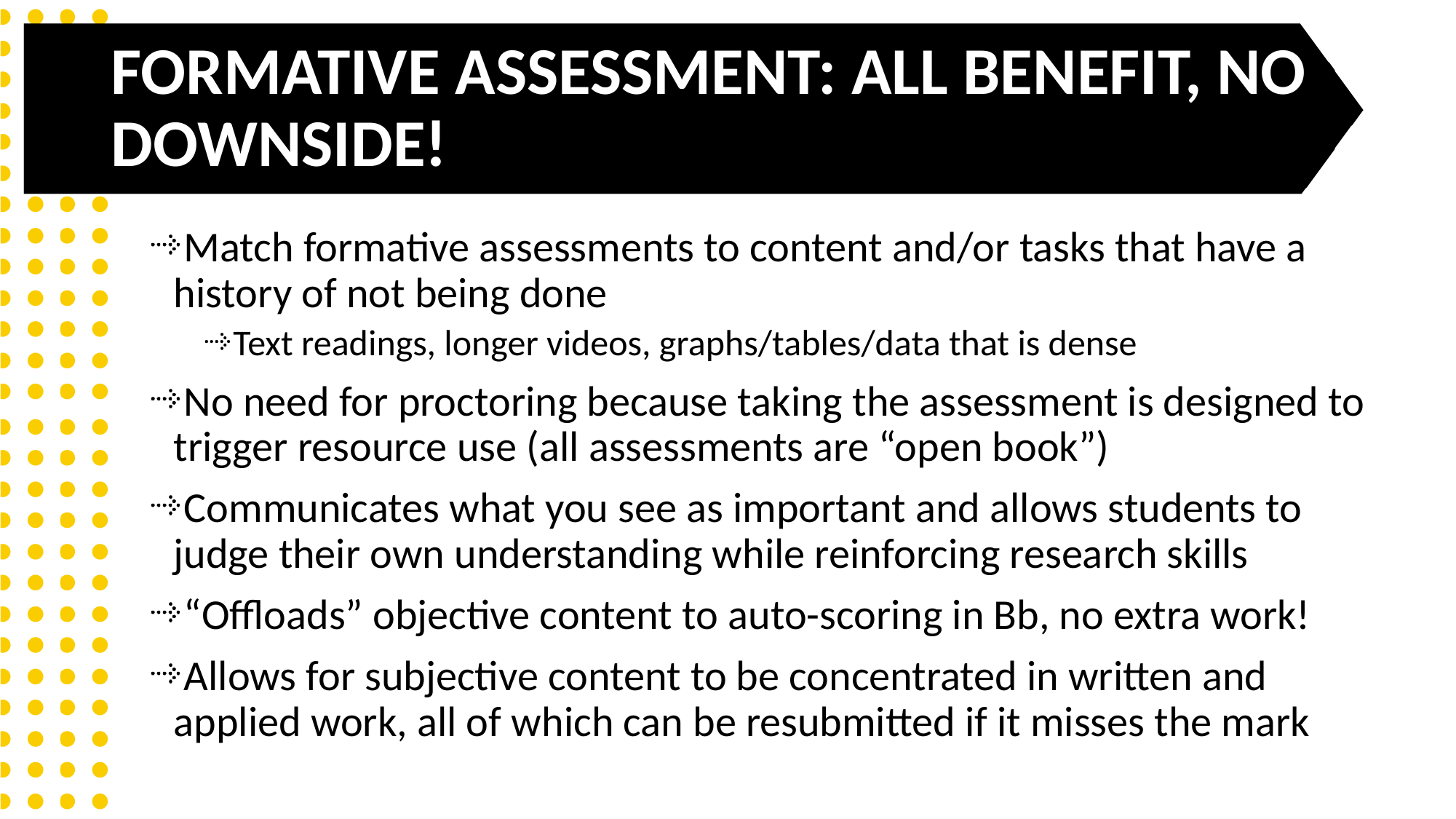

# Formative Assessment: All Benefit, No Downside!
Match formative assessments to content and/or tasks that have a history of not being done
Text readings, longer videos, graphs/tables/data that is dense
No need for proctoring because taking the assessment is designed to trigger resource use (all assessments are “open book”)
Communicates what you see as important and allows students to judge their own understanding while reinforcing research skills
“Offloads” objective content to auto-scoring in Bb, no extra work!
Allows for subjective content to be concentrated in written and applied work, all of which can be resubmitted if it misses the mark